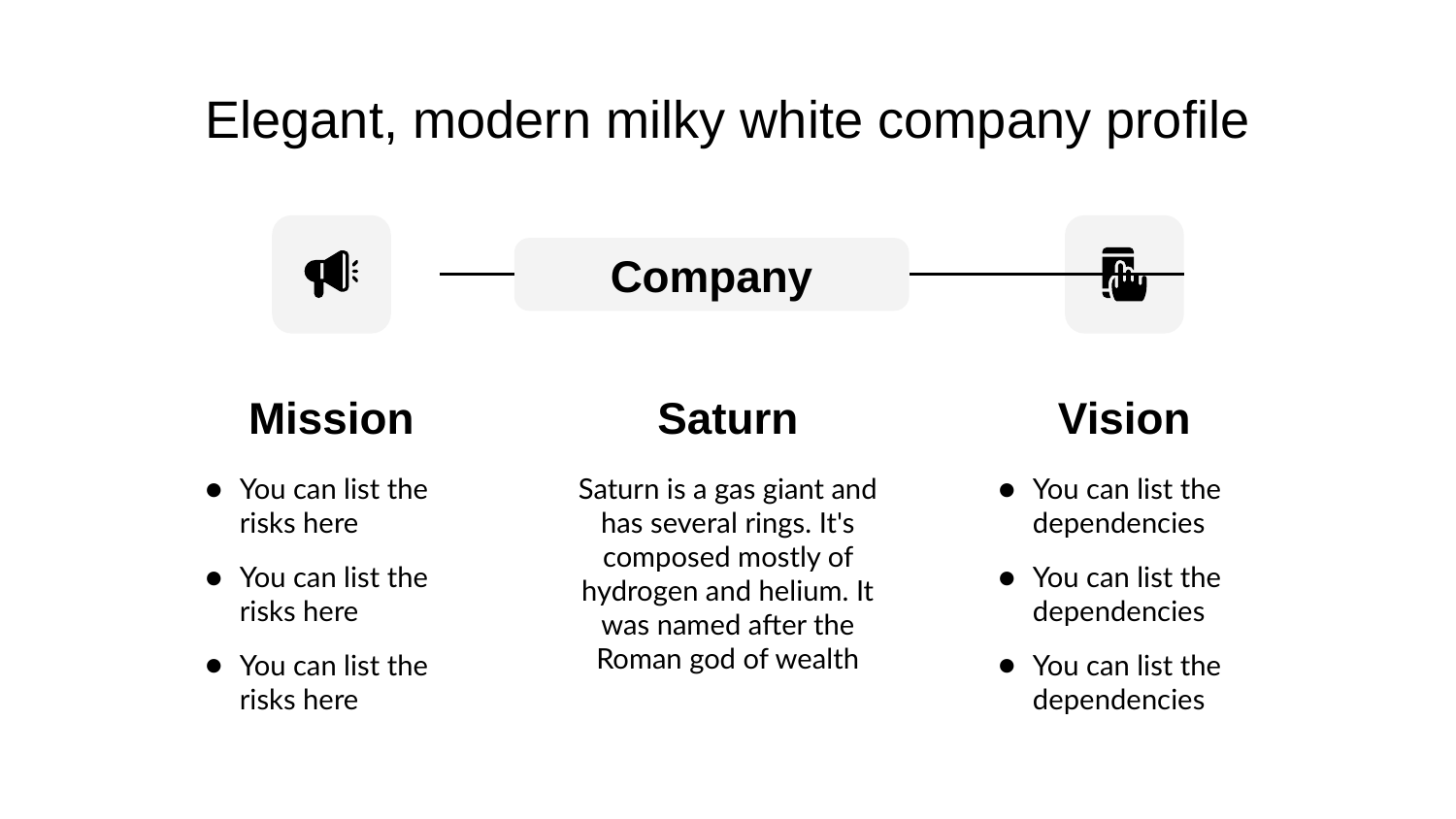

# Elegant, modern milky white company profile

Company

Mission
Saturn
Vision
Saturn is a gas giant and has several rings. It's composed mostly of hydrogen and helium. It was named after the Roman god of wealth
You can list the dependencies
You can list the dependencies
You can list the dependencies
You can list the risks here
You can list the risks here
You can list the risks here